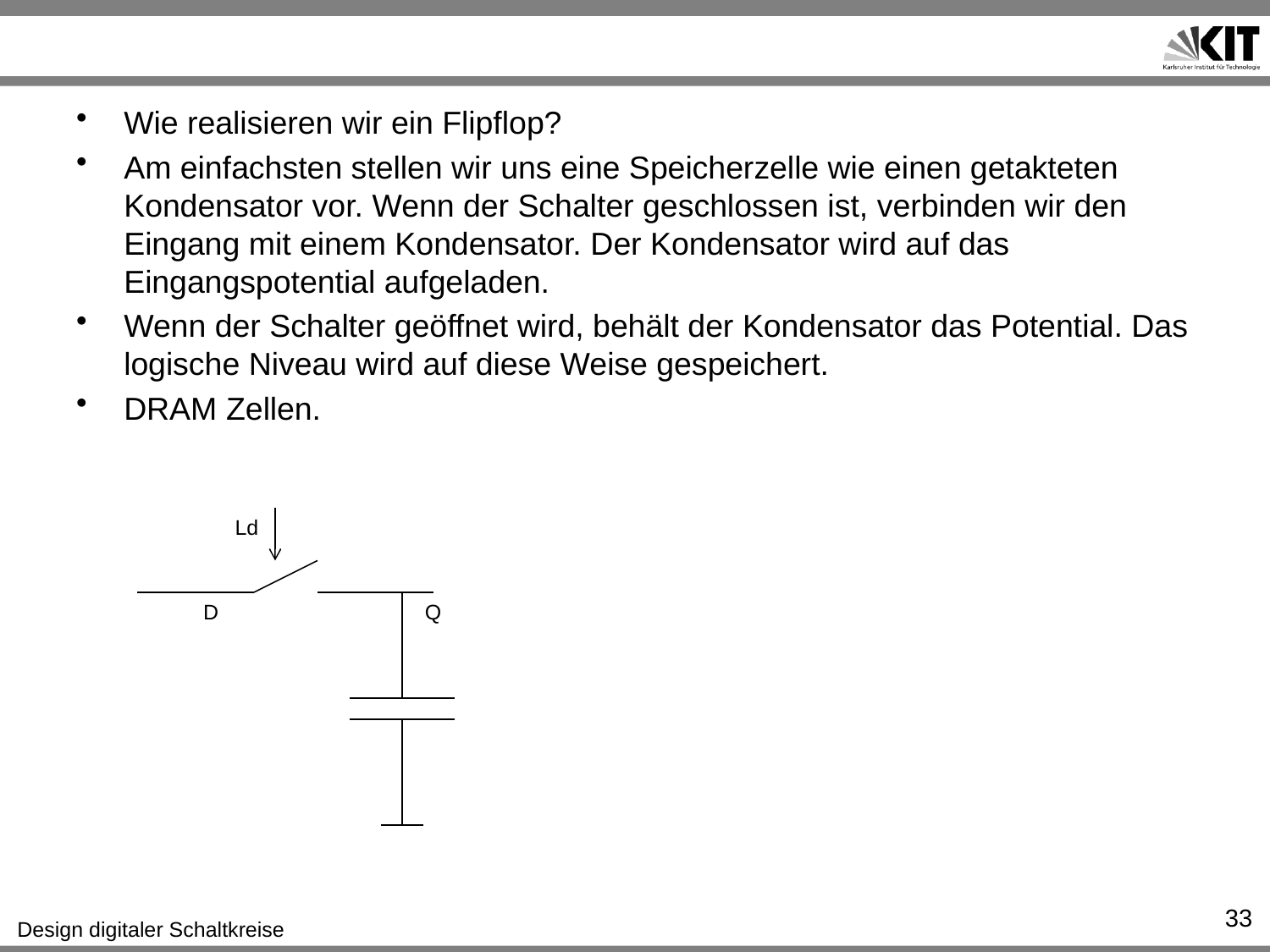

#
Wie realisieren wir ein Flipflop?
Am einfachsten stellen wir uns eine Speicherzelle wie einen getakteten Kondensator vor. Wenn der Schalter geschlossen ist, verbinden wir den Eingang mit einem Kondensator. Der Kondensator wird auf das Eingangspotential aufgeladen.
Wenn der Schalter geöffnet wird, behält der Kondensator das Potential. Das logische Niveau wird auf diese Weise gespeichert.
DRAM Zellen.

Ld
D
Q
33